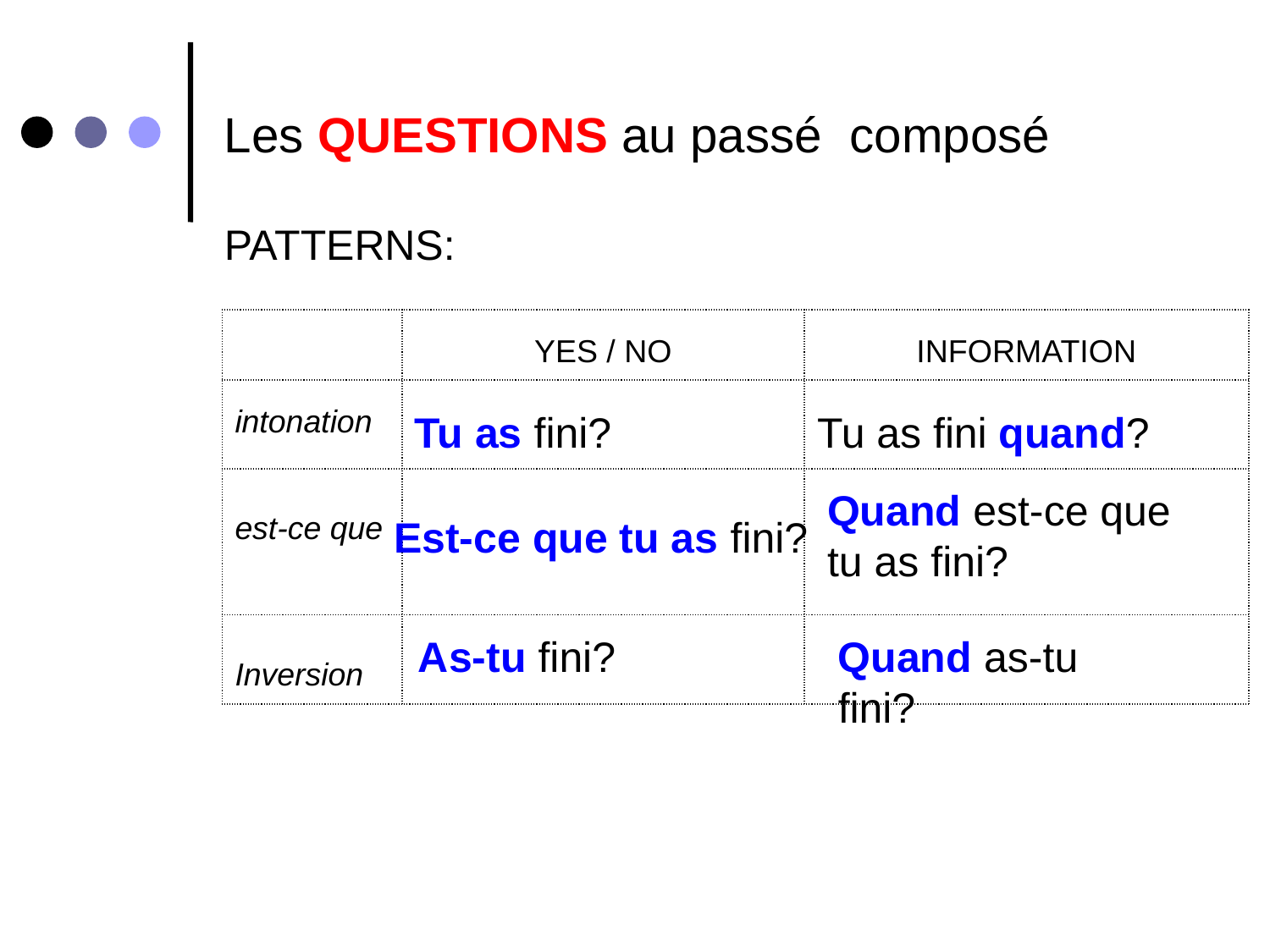

# Les QUESTIONS au passé  composé
PATTERNS:
|  | YES / NO | INFORMATION |
| --- | --- | --- |
| intonation | Tu as fini? | Tu as fini quand? |
| est-ce que |  |  |
| Inversion |  |  |
Quand est-ce que
tu as fini?
Est-ce que tu as fini?
As-tu fini?
Quand as-tu fini?